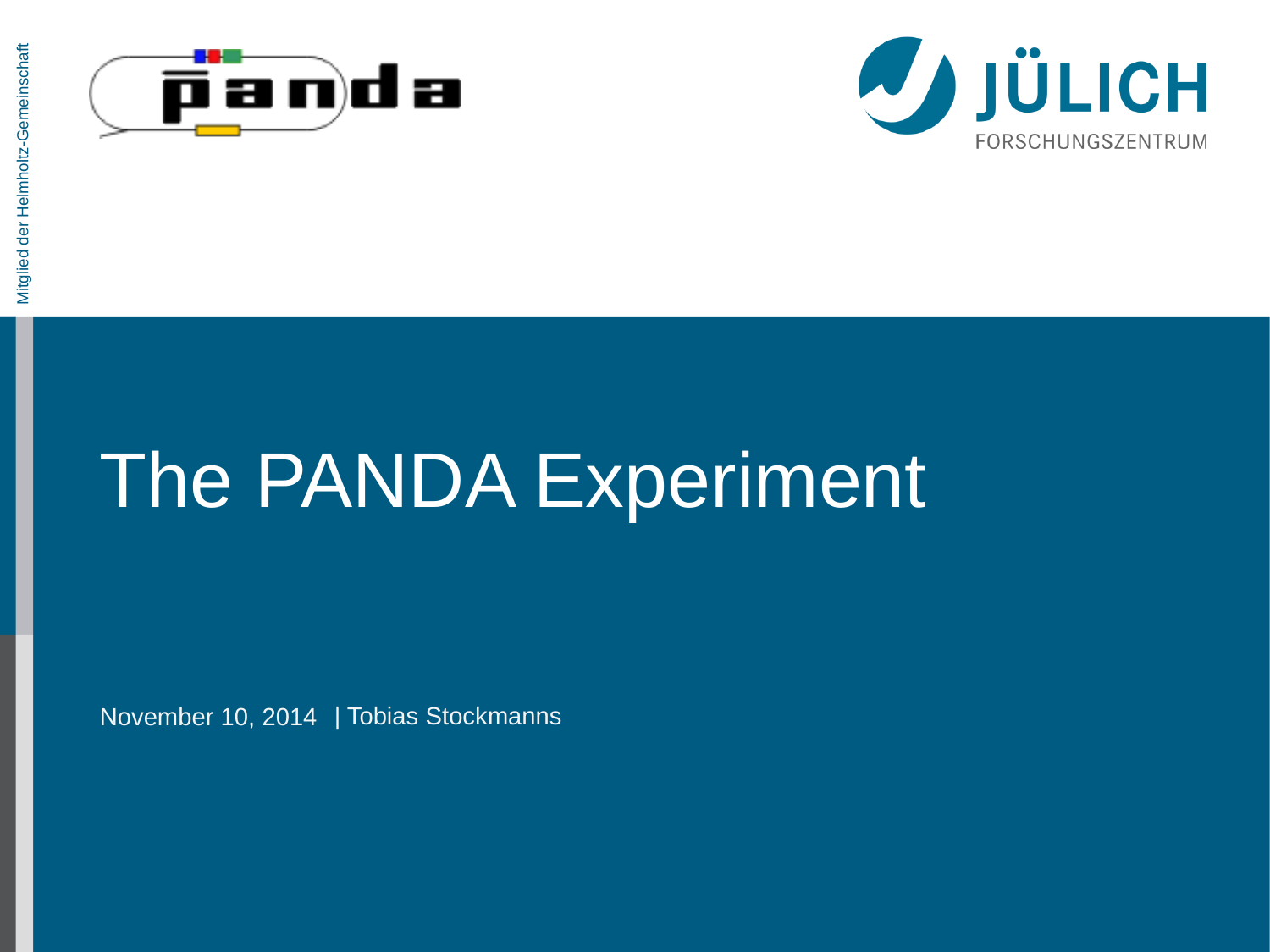

# The PANDA Experiment

| Tobias Stockmanns